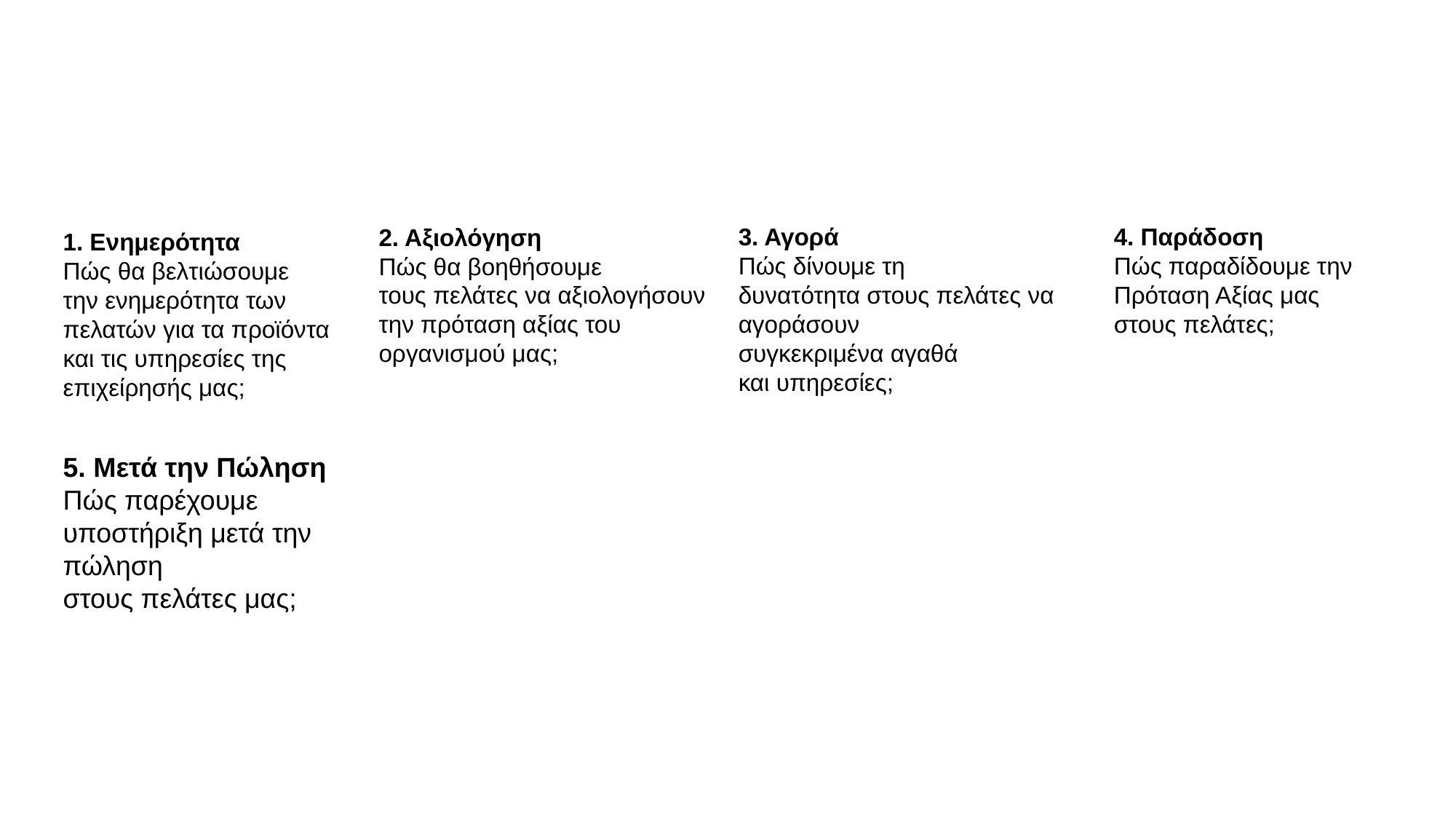

3. Αγορά
Πώς δίνουμε τη
δυνατότητα στους πελάτες να αγοράσουν
συγκεκριμένα αγαθά
και υπηρεσίες;
4. Παράδοση
Πώς παραδίδουμε την
Πρόταση Αξίας μας
στους πελάτες;
2. Αξιολόγηση
Πώς θα βοηθήσουμε
τους πελάτες να αξιολογήσουν την πρόταση αξίας του οργανισμού μας;
1. Ενημερότητα
Πώς θα βελτιώσουμε
την ενημερότητα των
πελατών για τα προϊόντα
και τις υπηρεσίες της
επιχείρησής μας;
5. Μετά την Πώληση
Πώς παρέχουμε υποστήριξη μετά την πώληση
στους πελάτες μας;